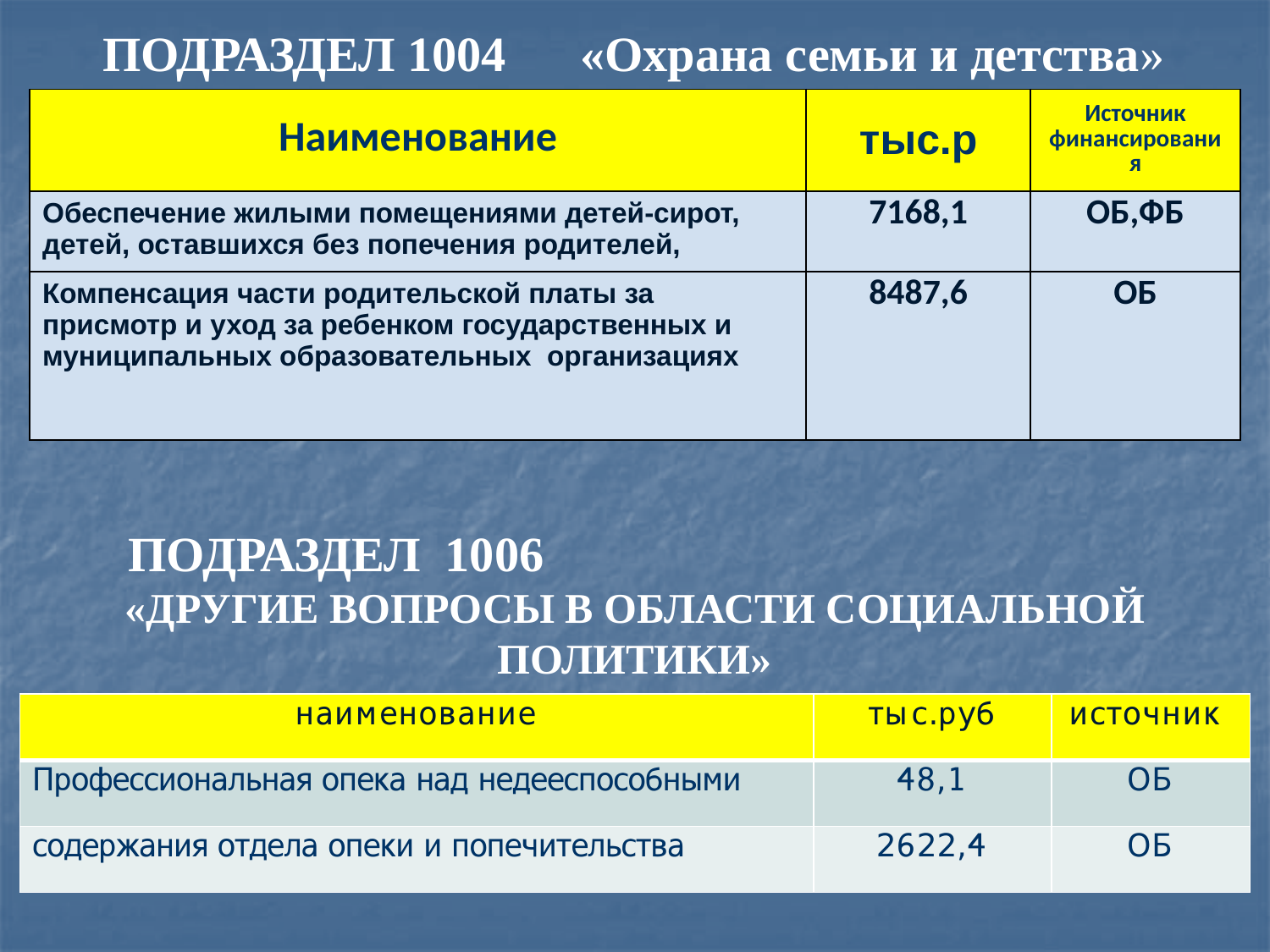

ПОДРАЗДЕЛ 1004      «Охрана семьи и детства»

| Наименование | тыс.р | Источник финансирования |
| --- | --- | --- |
| Обеспечение жилыми помещениями детей-сирот, детей, оставшихся без попечения родителей, | 7168,1 | ОБ,ФБ |
| Компенсация части родительской платы за присмотр и уход за ребенком государственных и муниципальных образовательных организациях | 8487,6 | ОБ |

       ПОДРАЗДЕЛ  1006
«ДРУГИЕ ВОПРОСЫ В ОБЛАСТИ СОЦИАЛЬНОЙ ПОЛИТИКИ»
| наименование | тыс.руб | источник |
| --- | --- | --- |
| Профессиональная опека над недееспособными | 48,1 | ОБ |
| содержания отдела опеки и попечительства | 2622,4 | ОБ |